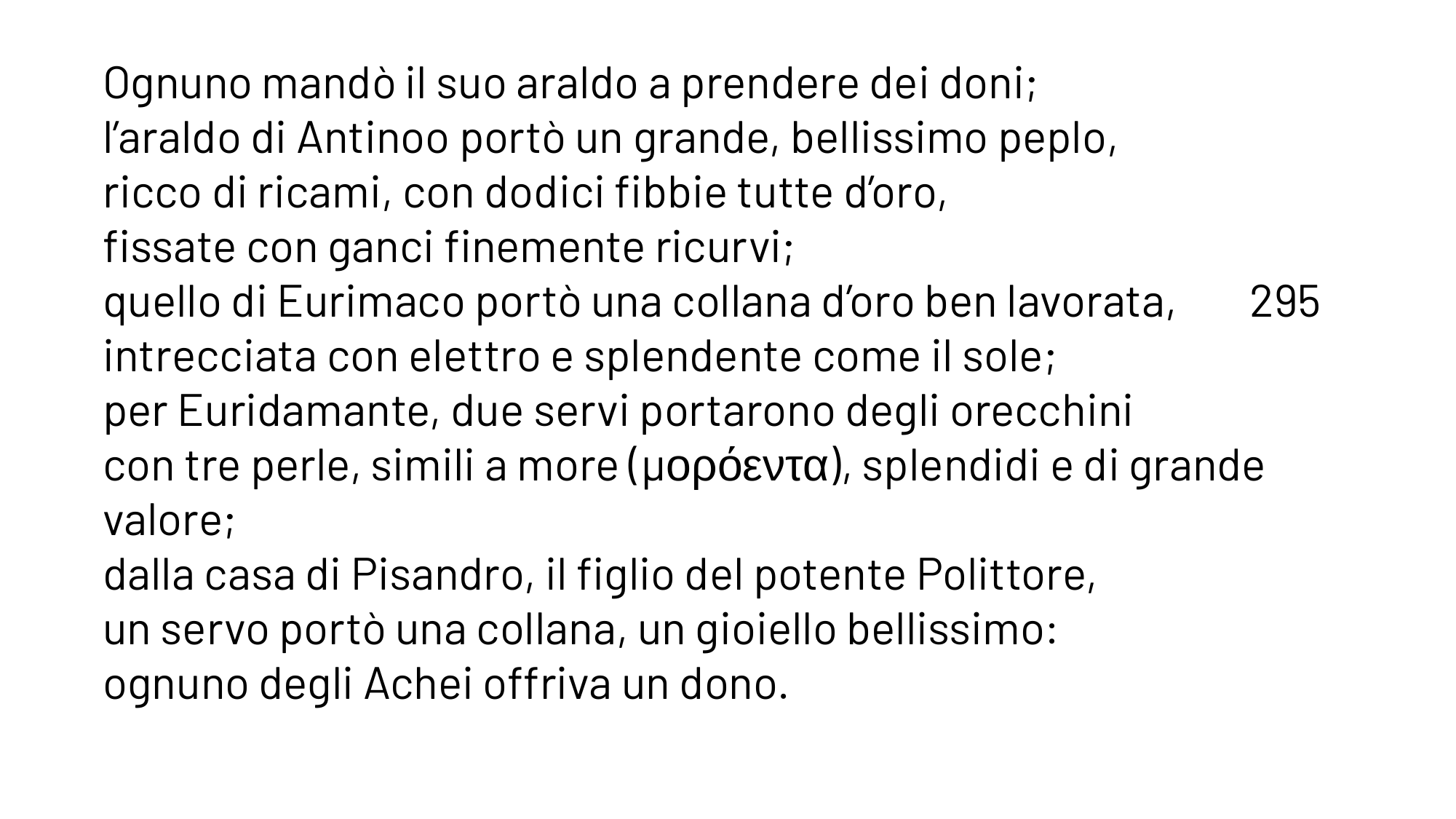

Ognuno mandò il suo araldo a prendere dei doni;
l’araldo di Antinoo portò un grande, bellissimo peplo,
ricco di ricami, con dodici fibbie tutte d’oro,
fissate con ganci finemente ricurvi;
quello di Eurimaco portò una collana d’oro ben lavorata,        295
intrecciata con elettro e splendente come il sole;
per Euridamante, due servi portarono degli orecchini
con tre perle, simili a more (μορόεντα), splendidi e di grande valore;
dalla casa di Pisandro, il figlio del potente Polittore,
un servo portò una collana, un gioiello bellissimo:
ognuno degli Achei offriva un dono.